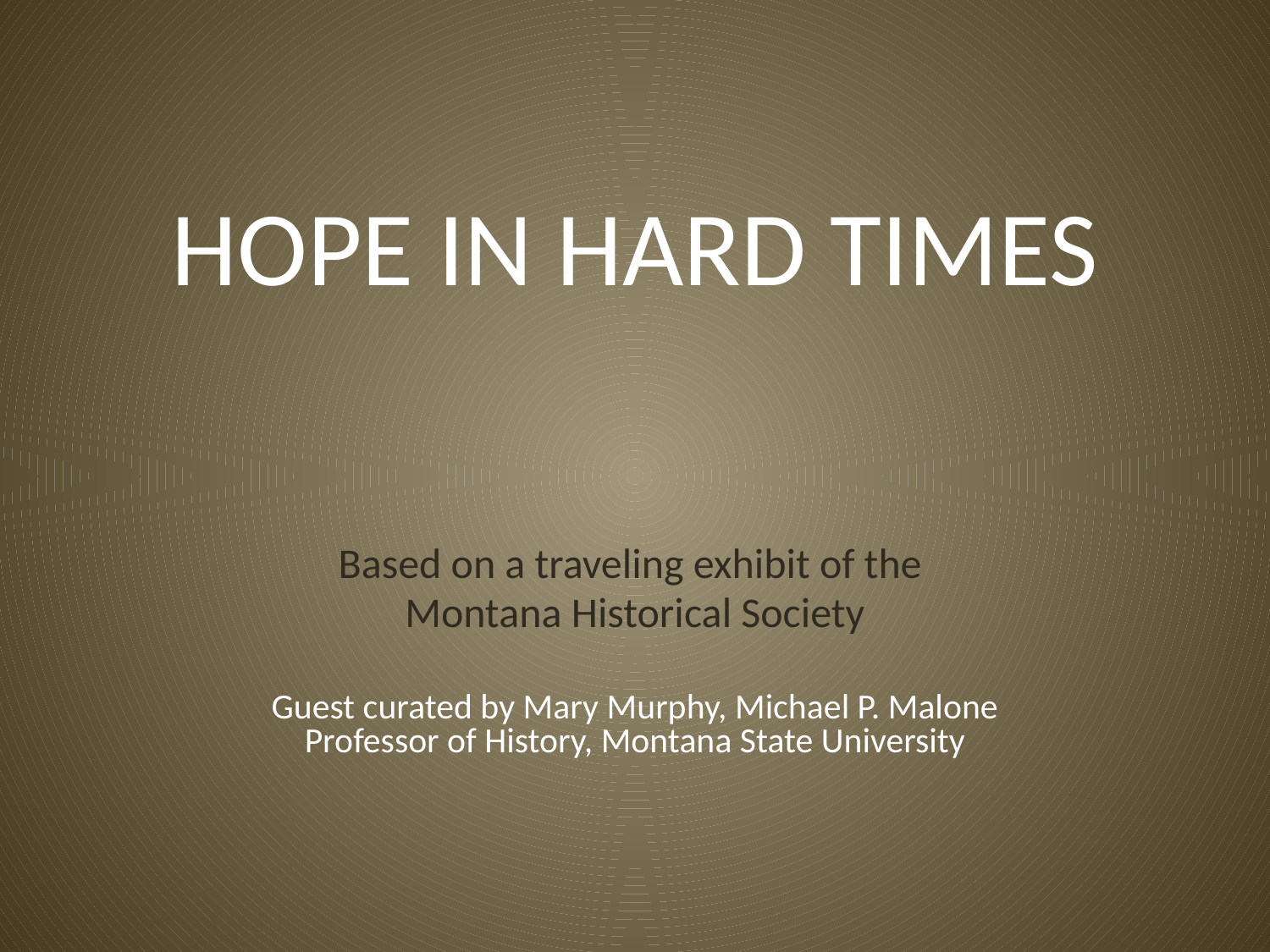

# HOPE IN HARD TIMES
Based on a traveling exhibit of the
Montana Historical Society

Guest curated by Mary Murphy, Michael P. Malone Professor of History, Montana State University